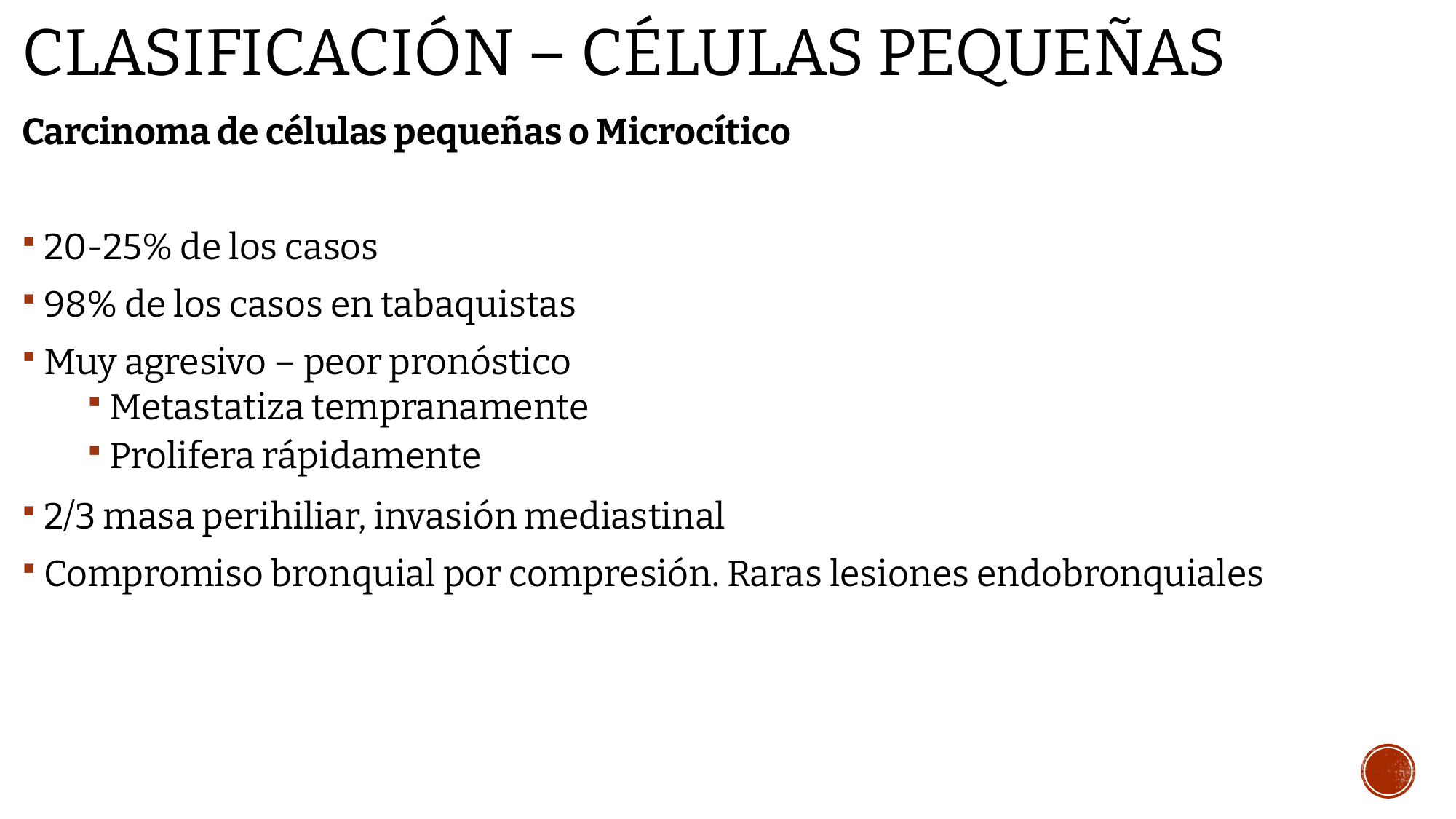

# Clasificación – Células pequeñas
Carcinoma de células pequeñas o Microcítico

20-25% de los casos
98% de los casos en tabaquistas
Muy agresivo – peor pronóstico
Metastatiza tempranamente
Prolifera rápidamente
2/3 masa perihiliar, invasión mediastinal
Compromiso bronquial por compresión. Raras lesiones endobronquiales